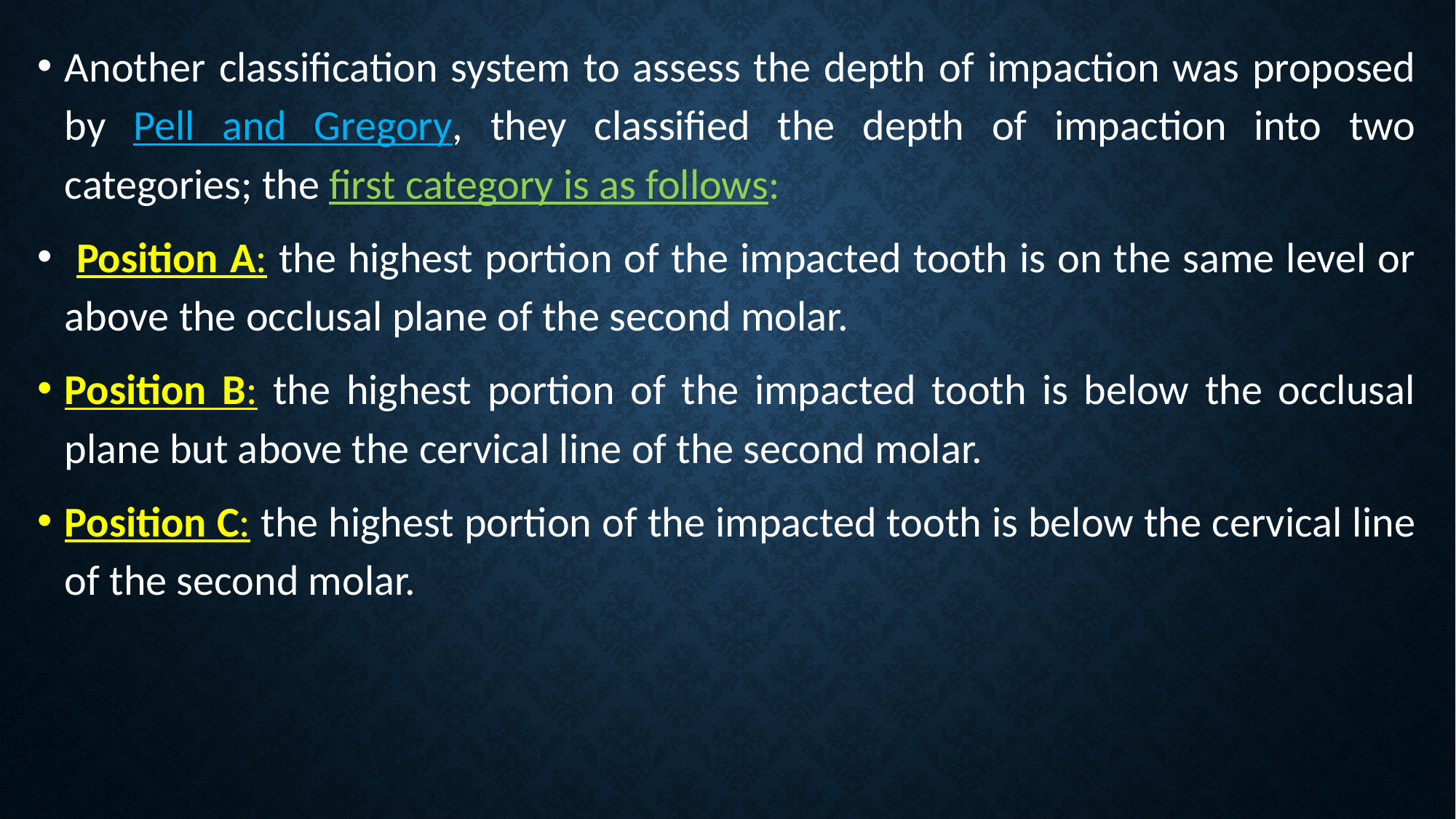

Another classification system to assess the depth of impaction was proposed by Pell and Gregory, they classified the depth of impaction into two categories; the first category is as follows:
 Position A: the highest portion of the impacted tooth is on the same level or above the occlusal plane of the second molar.
Position B: the highest portion of the impacted tooth is below the occlusal plane but above the cervical line of the second molar.
Position C: the highest portion of the impacted tooth is below the cervical line of the second molar.